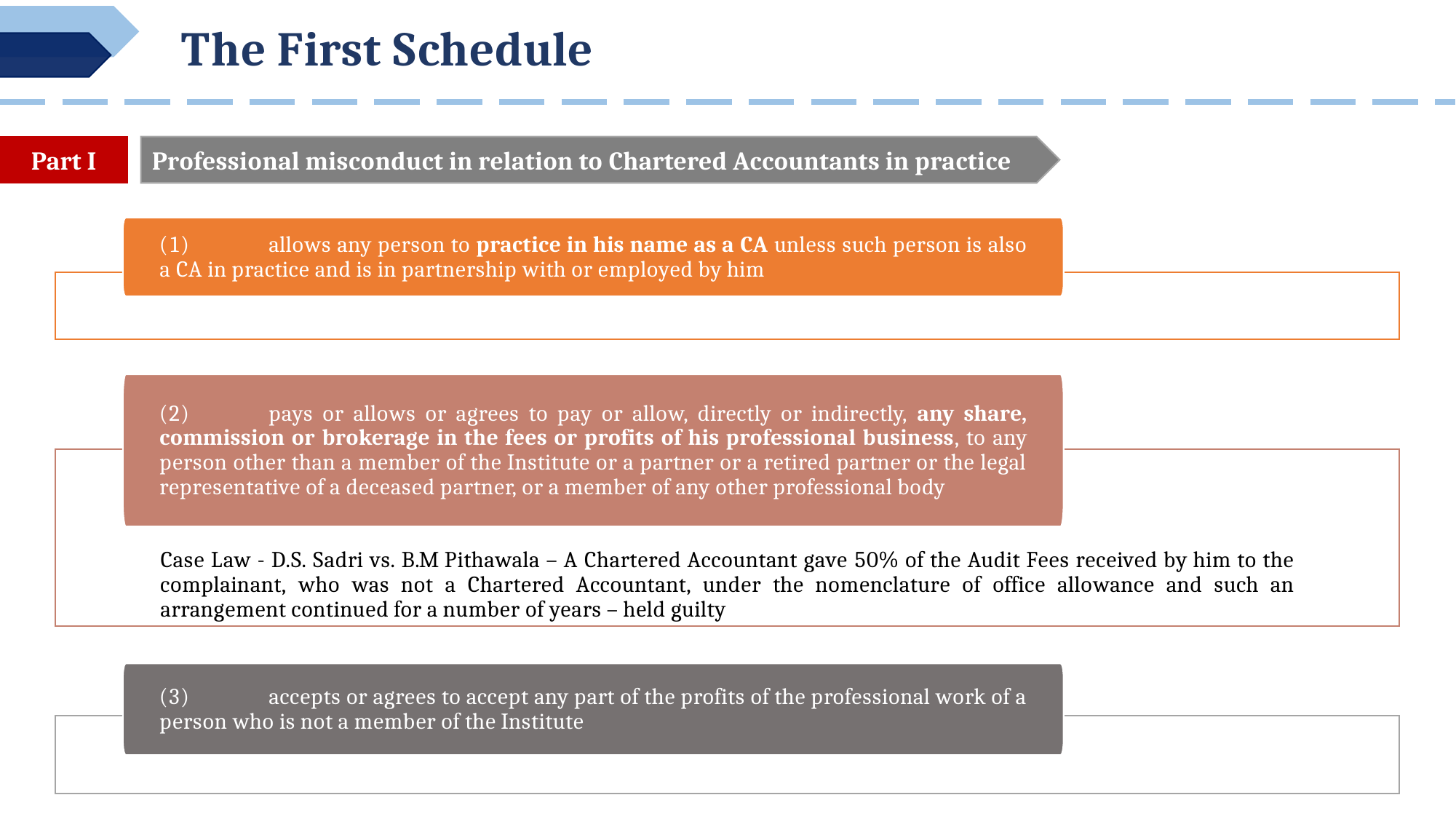

The First Schedule

Part I
Professional misconduct in relation to Chartered Accountants in practice
(1)	allows any person to practice in his name as a CA unless such person is also a CA in practice and is in partnership with or employed by him

(2)	pays or allows or agrees to pay or allow, directly or indirectly, any share, commission or brokerage in the fees or profits of his professional business, to any person other than a member of the Institute or a partner or a retired partner or the legal representative of a deceased partner, or a member of any other professional body
Case Law - D.S. Sadri vs. B.M Pithawala – A Chartered Accountant gave 50% of the Audit Fees received by him to the complainant, who was not a Chartered Accountant, under the nomenclature of office allowance and such an arrangement continued for a number of years – held guilty
(3)	accepts or agrees to accept any part of the profits of the professional work of a person who is not a member of the Institute